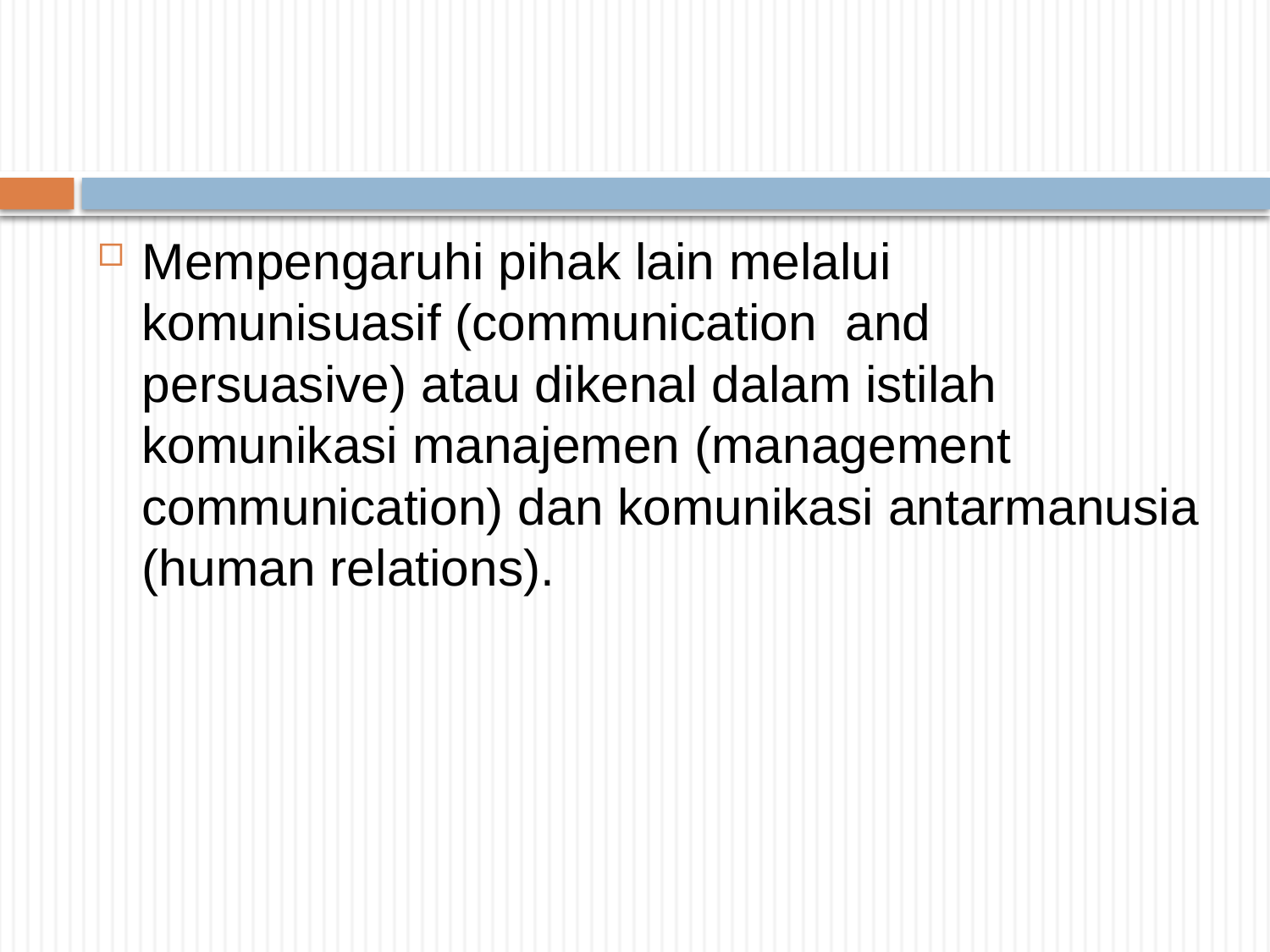

#
Mempengaruhi pihak lain melalui komunisuasif (communication  and persuasive) atau dikenal dalam istilah komunikasi manajemen (management communication) dan komunikasi antarmanusia (human relations).